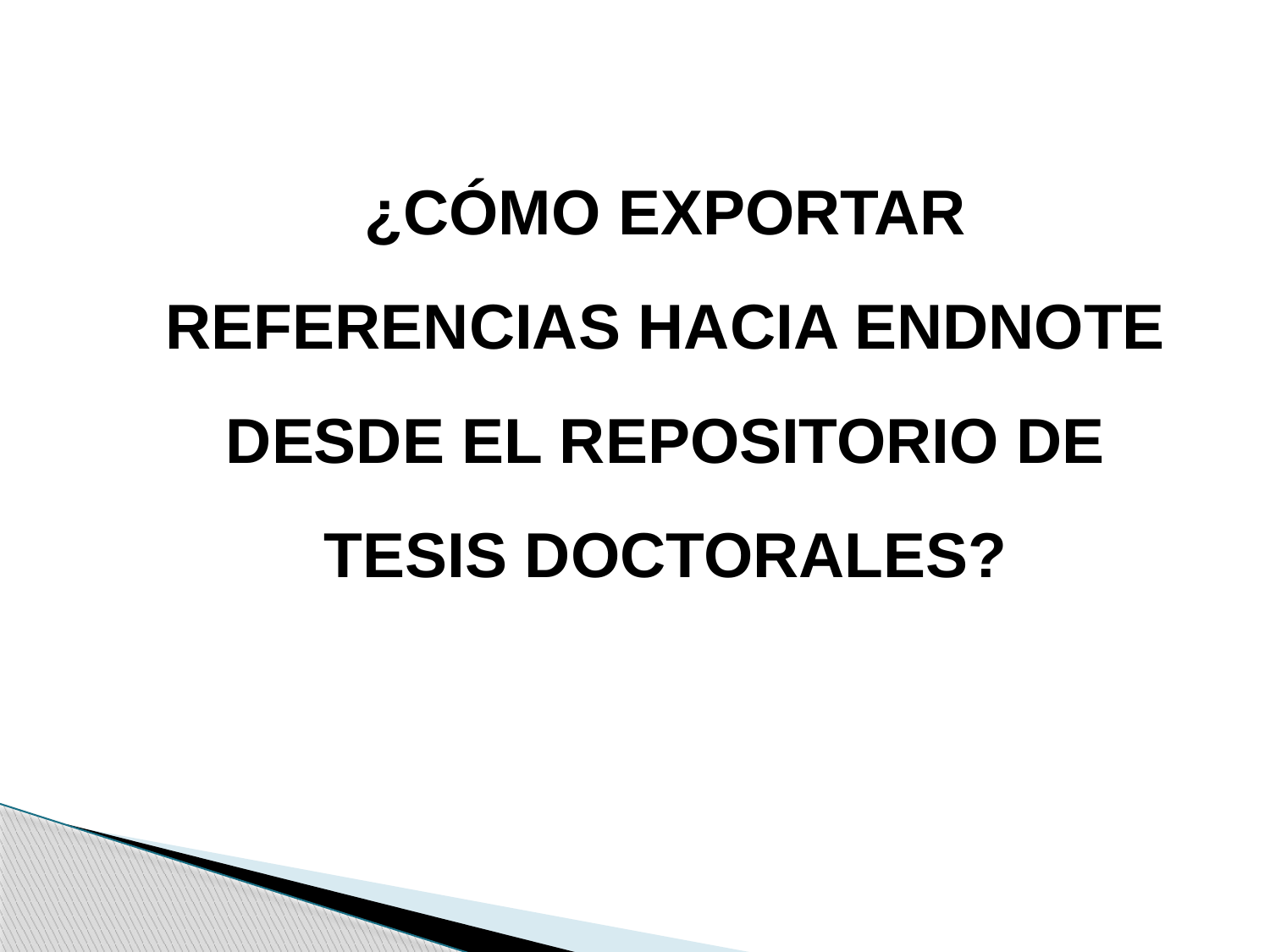

¿CÓMO EXPORTAR REFERENCIAS HACIA ENDNOTE DESDE EL REPOSITORIO DE TESIS DOCTORALES?